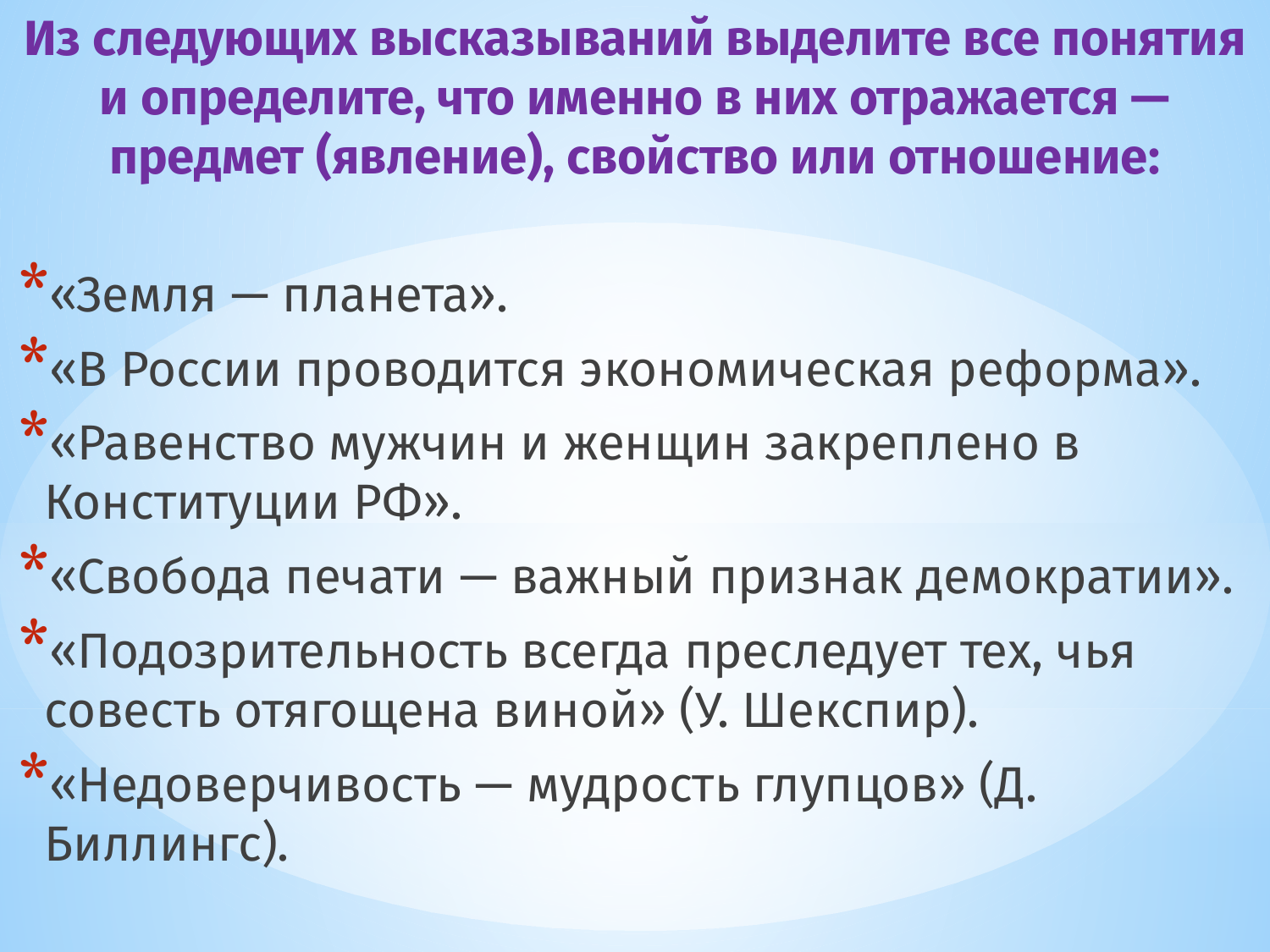

# Из следующих высказываний выделите все понятия и определите, что именно в них отражается — предмет (явление), свойство или отношение:
«Земля — планета».
«В России проводится экономическая реформа».
«Равенство мужчин и женщин закреплено в Конституции РФ».
«Свобода печати — важный признак демократии».
«Подозрительность всегда преследует тех, чья совесть отягощена виной» (У. Шекспир).
«Недоверчивость — мудрость глупцов» (Д. Биллингс).